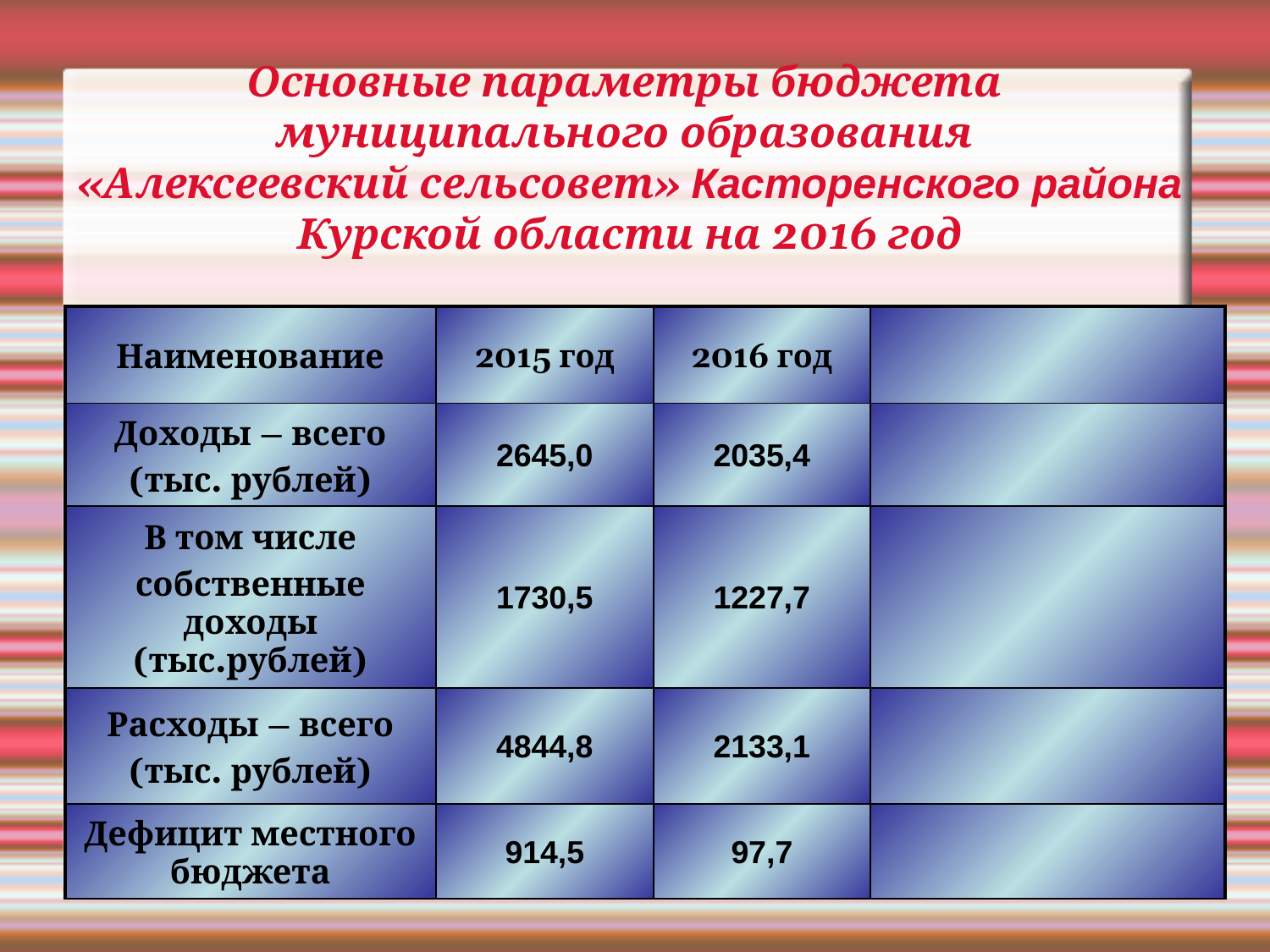

# Основные параметры бюджета муниципального образования «Алексеевский сельсовет» Касторенского района Курской области на 2016 год
| Наименование | 2015 год | 2016 год |  |
| --- | --- | --- | --- |
| Доходы – всего (тыс. рублей) | 2645,0 | 2035,4 |  |
| В том числе собственные доходы (тыс.рублей) | 1730,5 | 1227,7 |  |
| Расходы – всего (тыс. рублей) | 4844,8 | 2133,1 |  |
| Дефицит местного бюджета | 914,5 | 97,7 |  |